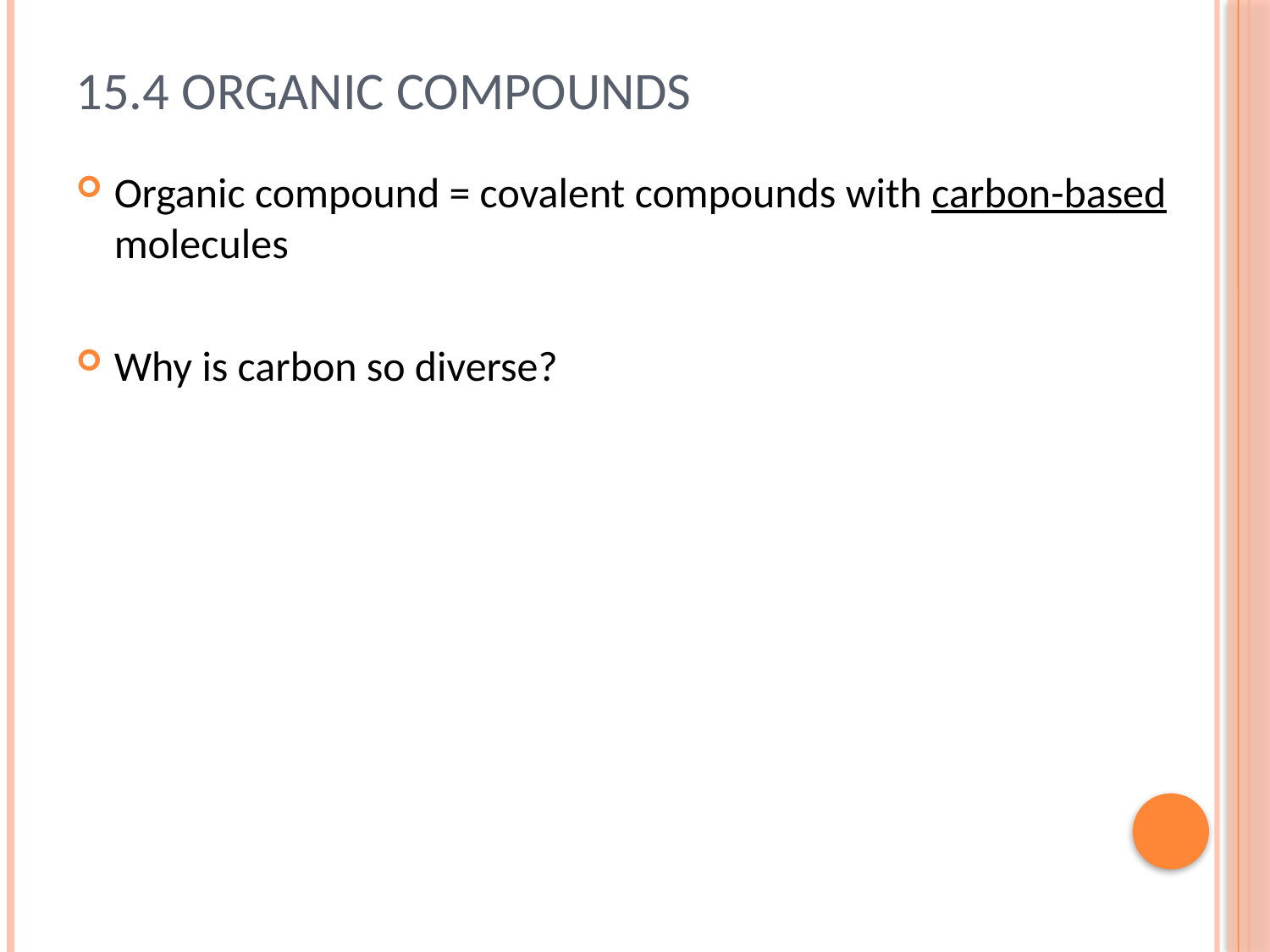

# 15.4 Organic Compounds
Organic compound = covalent compounds with carbon-based molecules

Why is carbon so diverse?